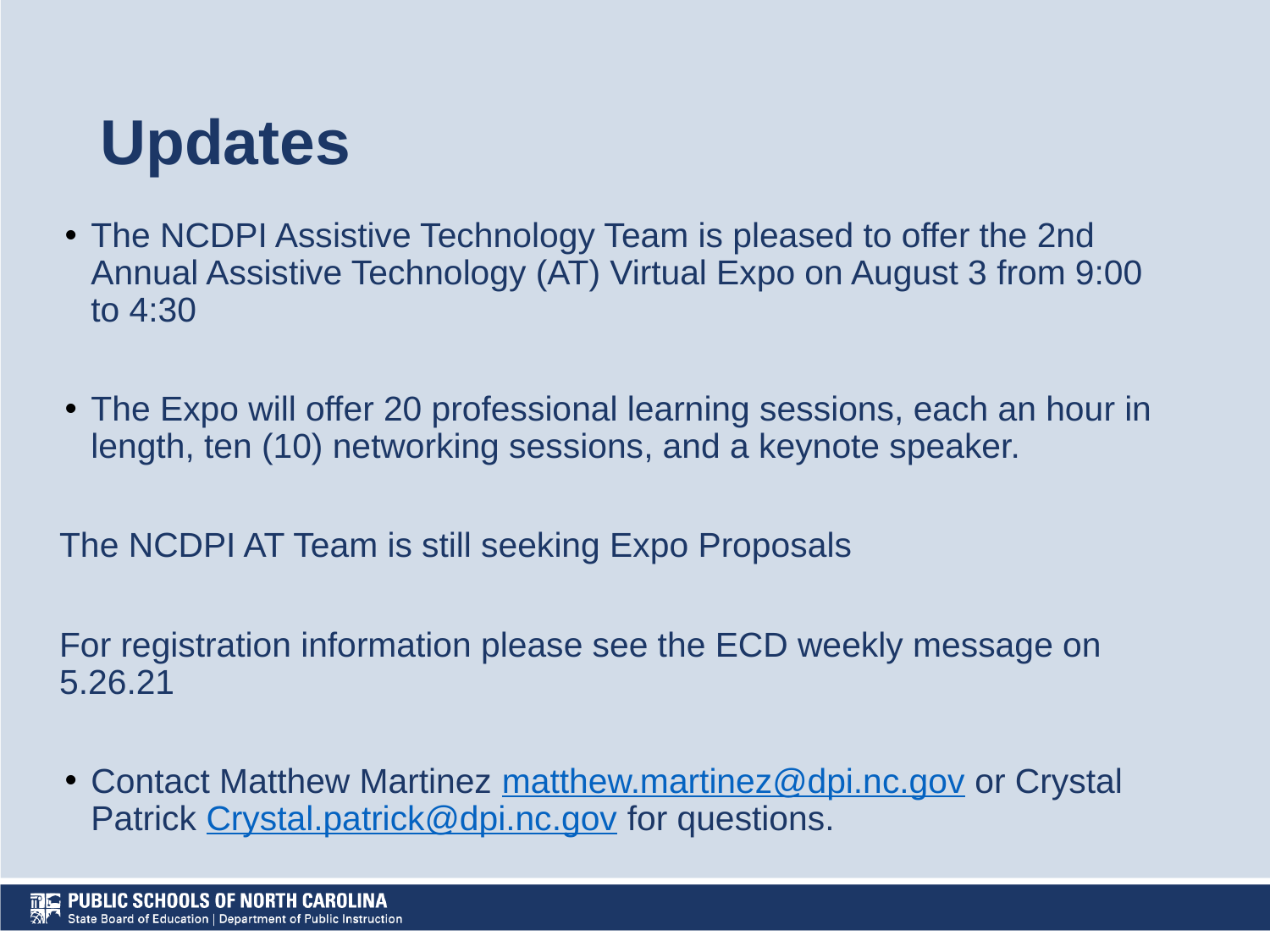

# Updates
The NCDPI Assistive Technology Team is pleased to offer the 2nd Annual Assistive Technology (AT) Virtual Expo on August 3 from 9:00 to 4:30

The Expo will offer 20 professional learning sessions, each an hour in length, ten (10) networking sessions, and a keynote speaker.

The NCDPI AT Team is still seeking Expo Proposals

For registration information please see the ECD weekly message on 5.26.21

Contact Matthew Martinez matthew.martinez@dpi.nc.gov or Crystal Patrick Crystal.patrick@dpi.nc.gov for questions.